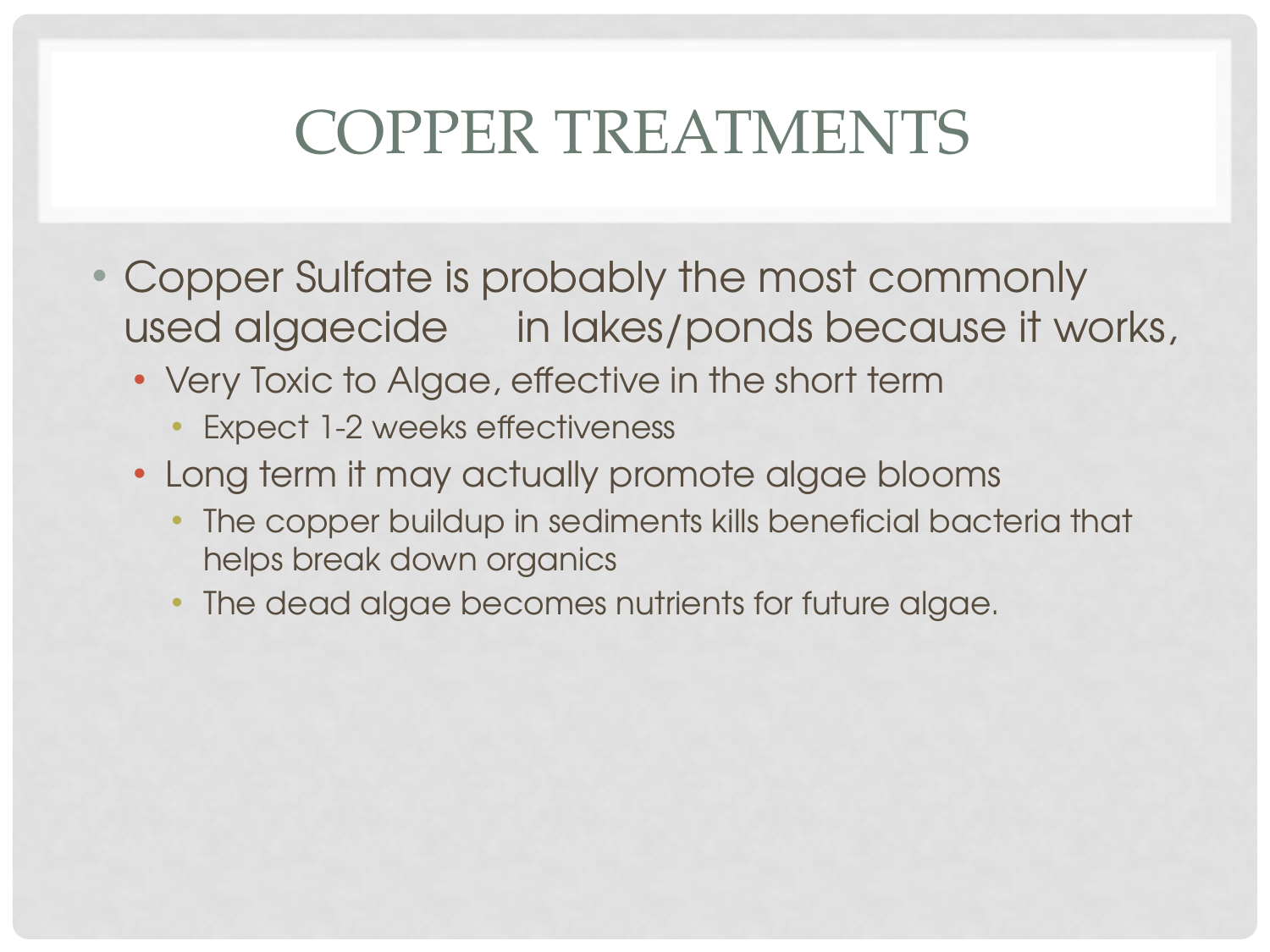

# Copper Treatments
Copper Sulfate is probably the most commonly used algaecide	 in lakes/ponds because it works,
Very Toxic to Algae, effective in the short term
Expect 1-2 weeks effectiveness
Long term it may actually promote algae blooms
The copper buildup in sediments kills beneficial bacteria that helps break down organics
The dead algae becomes nutrients for future algae.